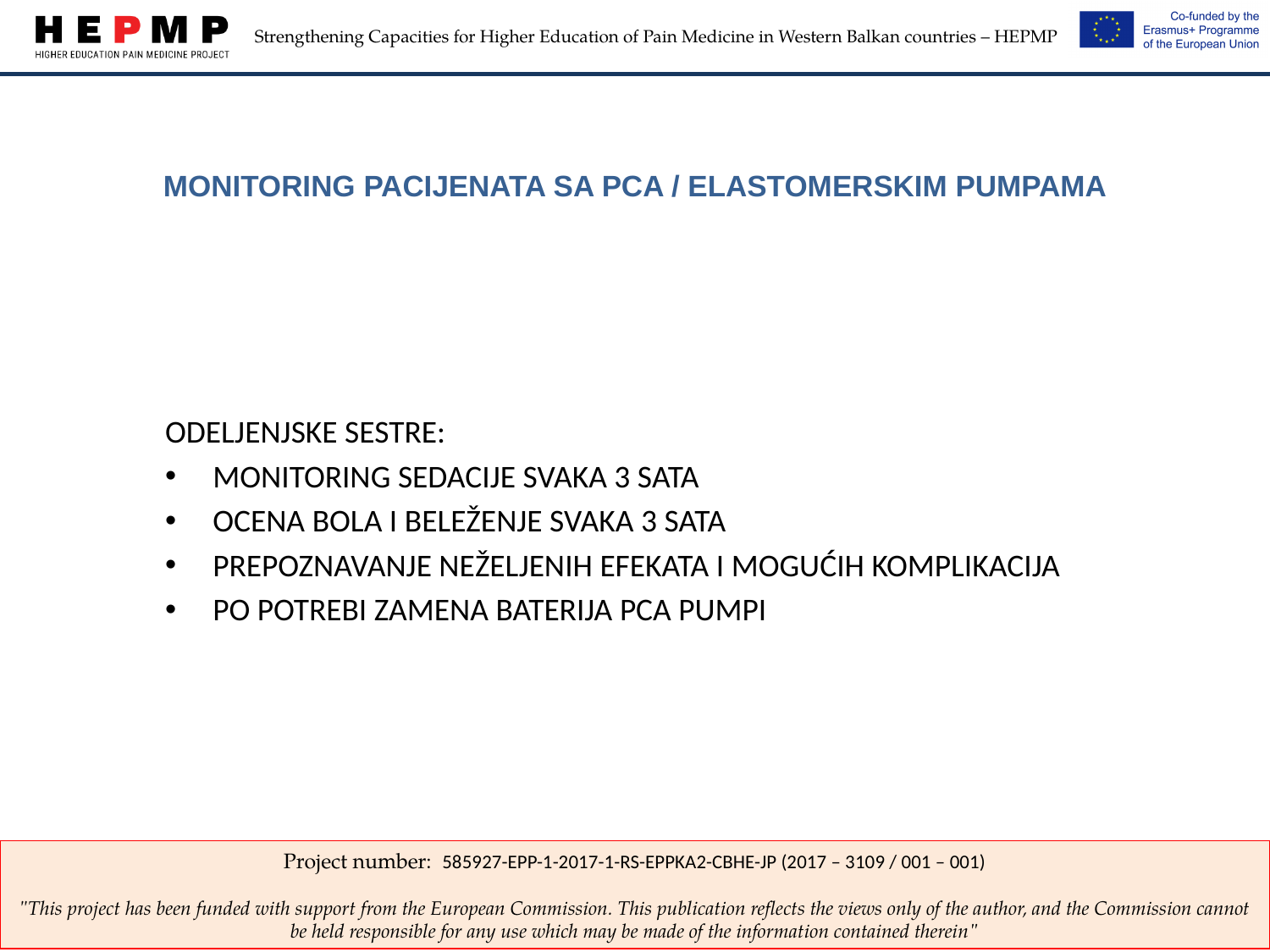

# MONITORING PACIJENATA SA PCA / ELASTOMERSKIM PUMPAMA
ODELJENJSKE SESTRE:
MONITORING SEDACIJE SVAKA 3 SATA
OCENA BOLA I BELEŽENJE SVAKA 3 SATA
PREPOZNAVANJE NEŽELJENIH EFEKATA I MOGUĆIH KOMPLIKACIJA
PO POTREBI ZAMENA BATERIJA PCA PUMPI